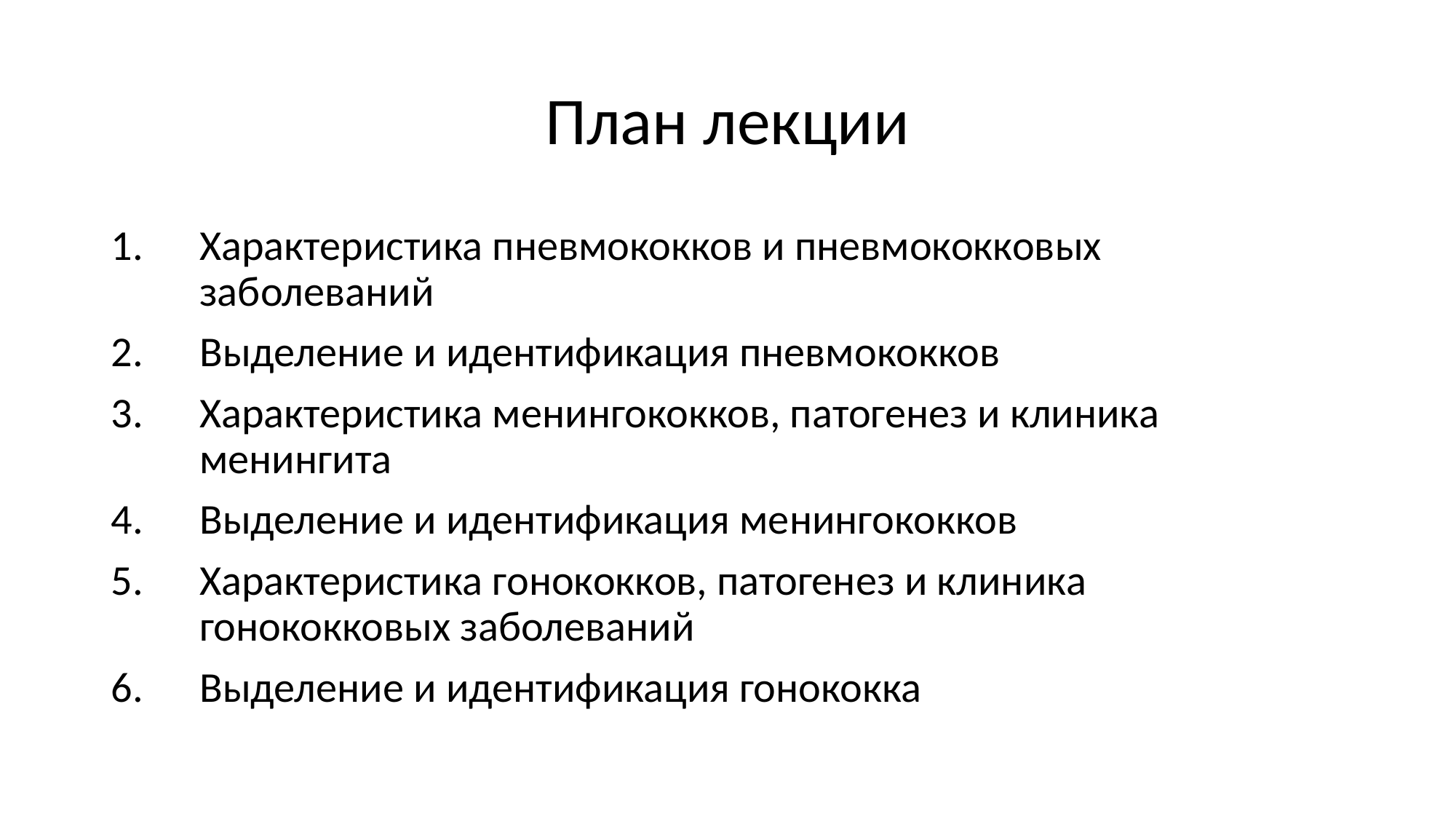

# План лекции
Характеристика пневмококков и пневмококковых заболеваний
Выделение и идентификация пневмококков
Характеристика менингококков, патогенез и клиника менингита
Выделение и идентификация менингококков
Характеристика гонококков, патогенез и клиника гонококковых заболеваний
Выделение и идентификация гонококка